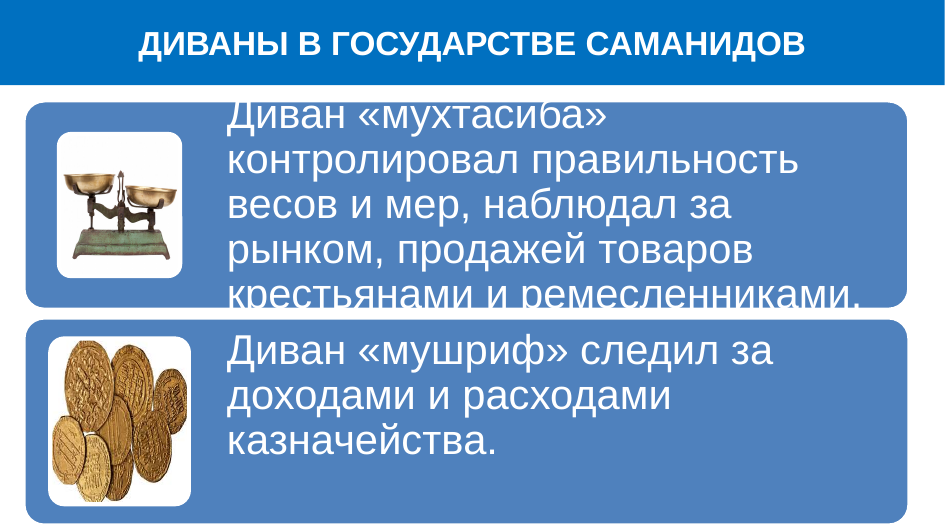

# ДИВАНЫ В ГОСУДАРСТВЕ САМАНИДОВ
Диван «мухтасиба» контролировал правильность весов и мер, наблюдал за рынком, продажей товаров крестьянами и ремесленниками.
Диван «мушриф» следил за доходами и расходами казначейства.